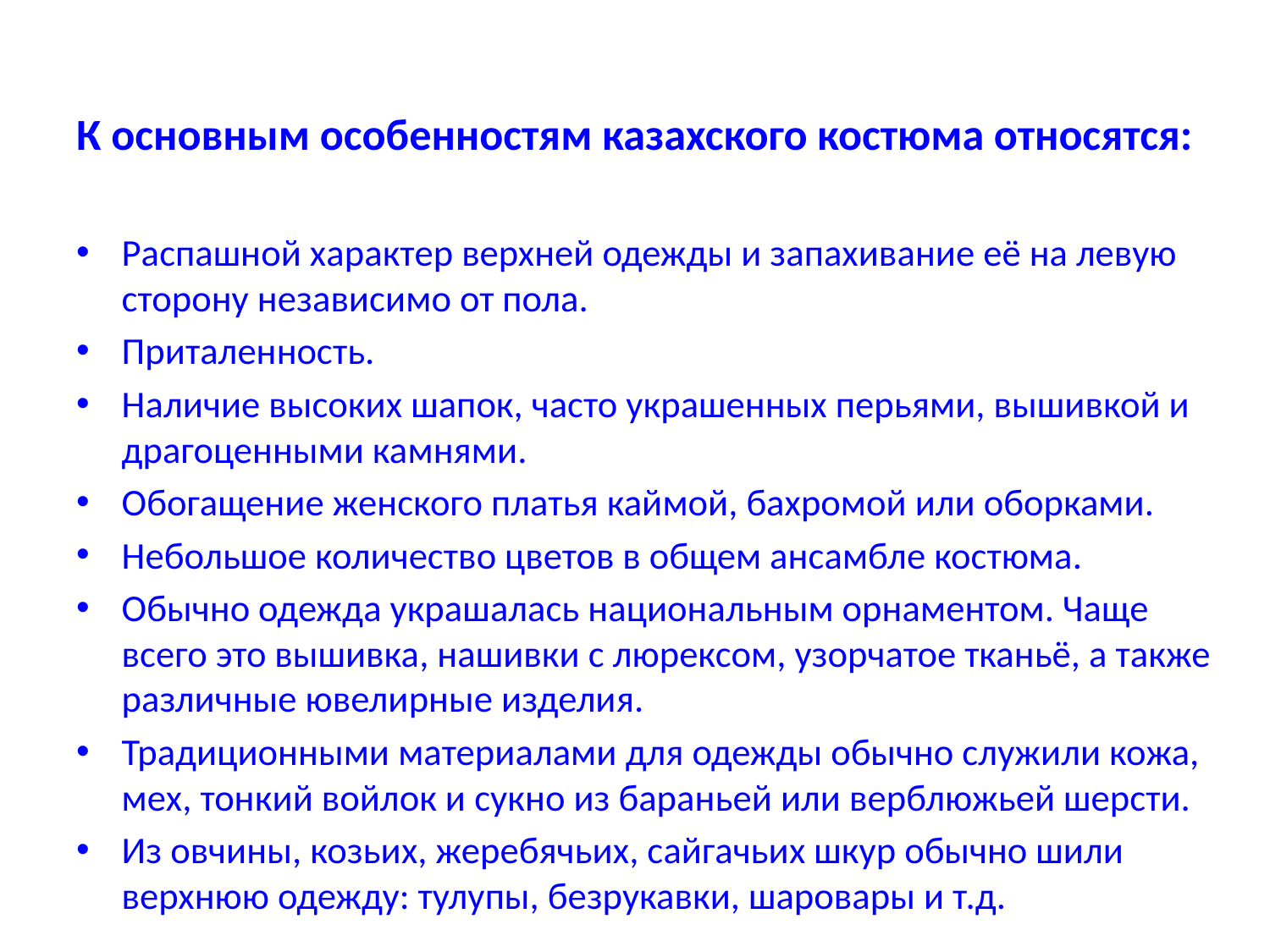

# К основным особенностям казахского костюма относятся:
Распашной характер верхней одежды и запахивание её на левую сторону независимо от пола.
Приталенность.
Наличие высоких шапок, часто украшенных перьями, вышивкой и драгоценными камнями.
Обогащение женского платья каймой, бахромой или оборками.
Небольшое количество цветов в общем ансамбле костюма.
Обычно одежда украшалась национальным орнаментом. Чаще всего это вышивка, нашивки с люрексом, узорчатое тканьё, а также различные ювелирные изделия.
Традиционными материалами для одежды обычно служили кожа, мех, тонкий войлок и сукно из бараньей или верблюжьей шерсти.
Из овчины, козьих, жеребячьих, сайгачьих шкур обычно шили верхнюю одежду: тулупы, безрукавки, шаровары и т.д.